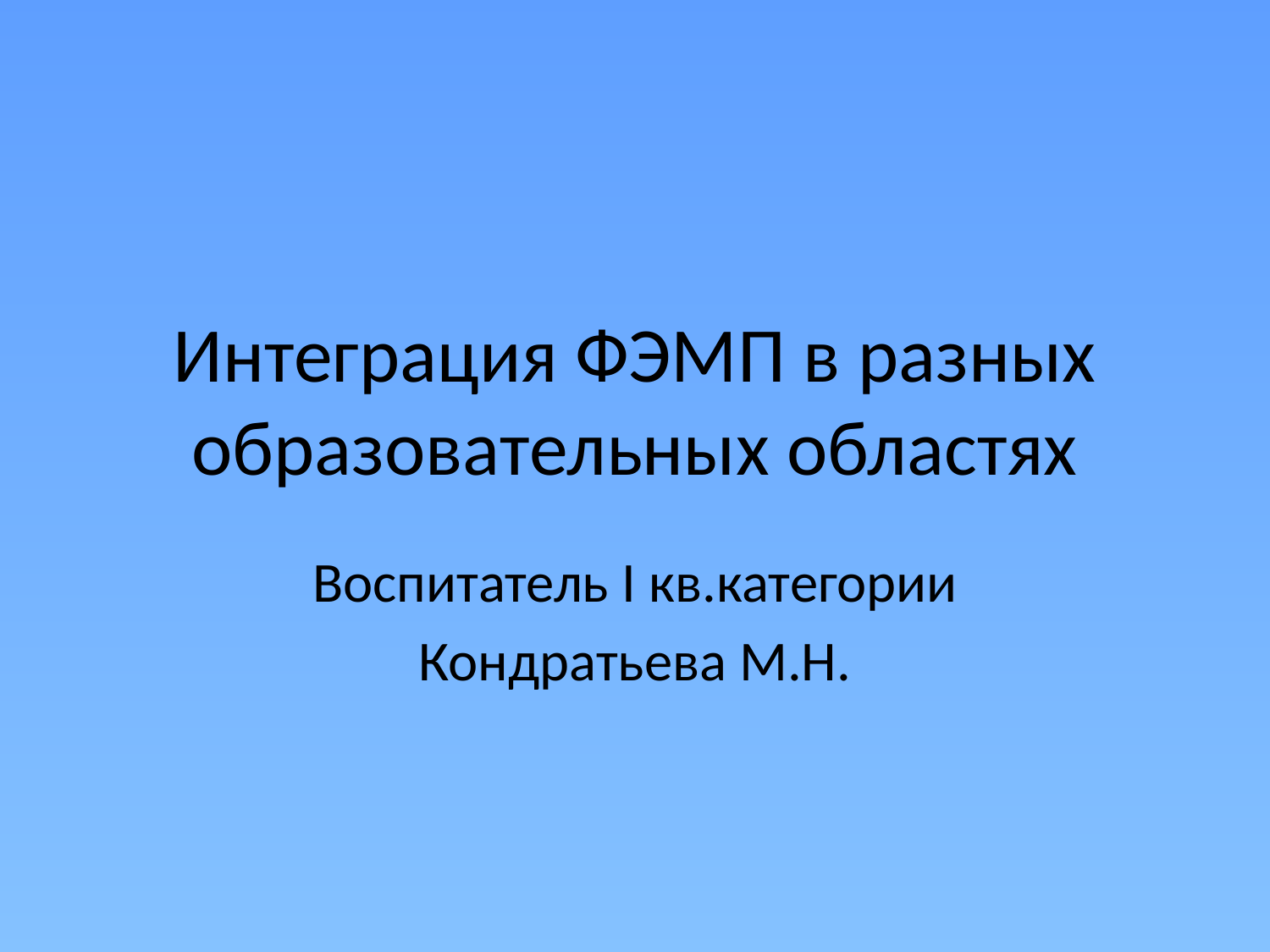

# Интеграция ФЭМП в разных образовательных областях
Воспитатель I кв.категории
Кондратьева М.Н.